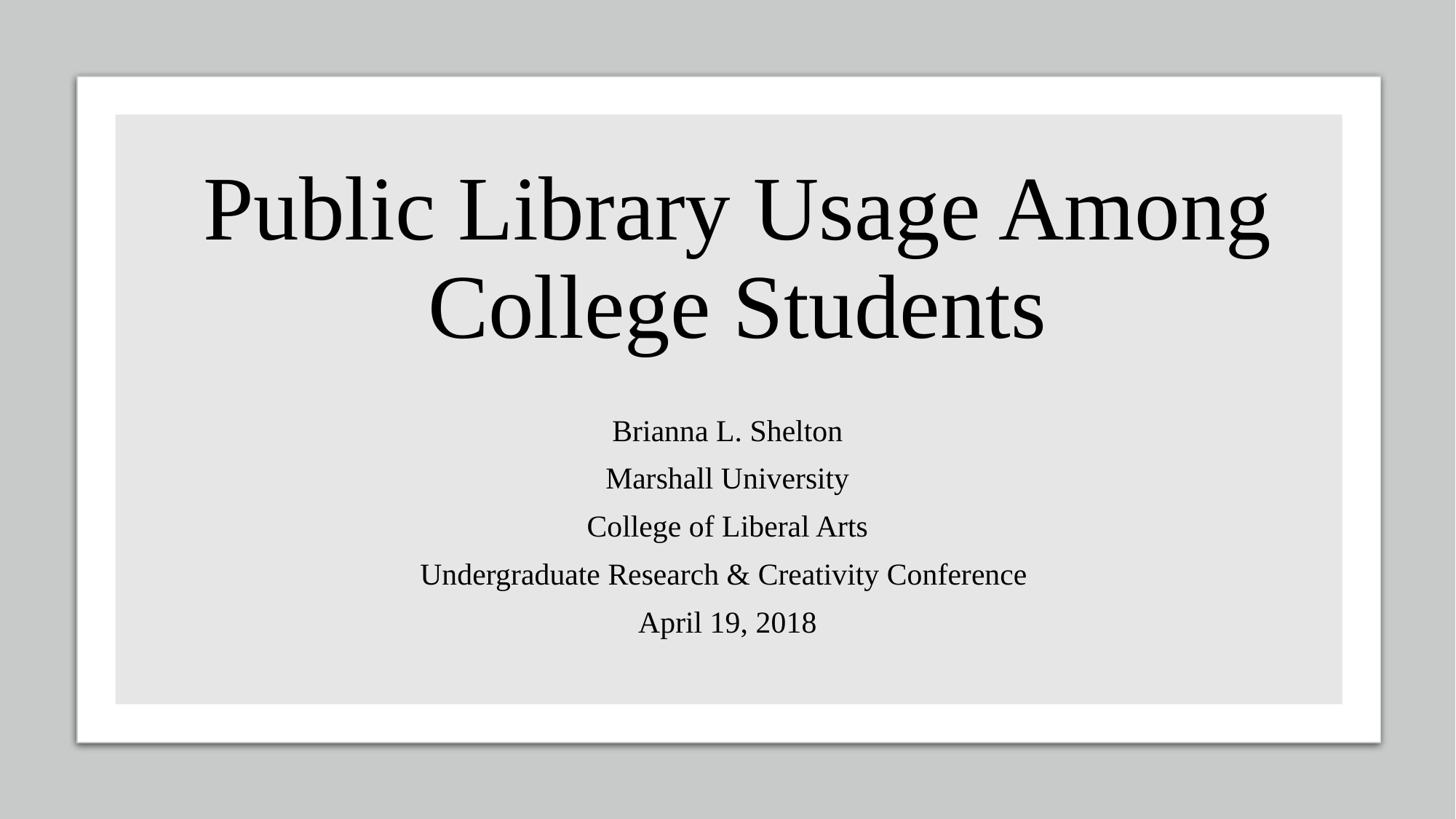

# Public Library Usage Among College Students
Brianna L. Shelton
Marshall University
College of Liberal Arts
Undergraduate Research & Creativity Conference
April 19, 2018